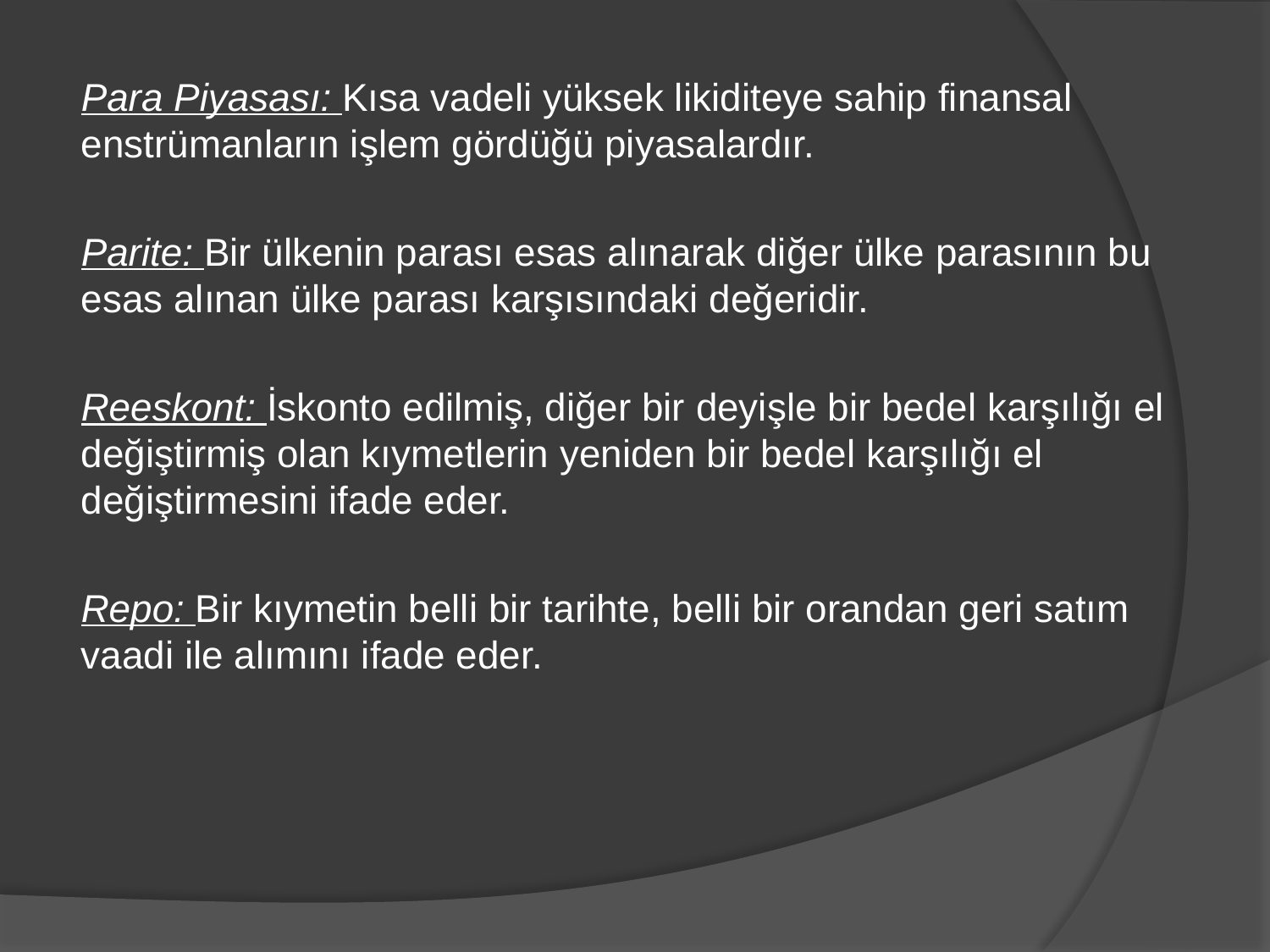

Para Piyasası: Kısa vadeli yüksek likiditeye sahip finansal enstrümanların işlem gördüğü piyasalardır.

Parite: Bir ülkenin parası esas alınarak diğer ülke parasının bu esas alınan ülke parası karşısındaki değeridir.

Reeskont: İskonto edilmiş, diğer bir deyişle bir bedel karşılığı el değiştirmiş olan kıymetlerin yeniden bir bedel karşılığı el değiştirmesini ifade eder.

Repo: Bir kıymetin belli bir tarihte, belli bir orandan geri satım vaadi ile alımını ifade eder.